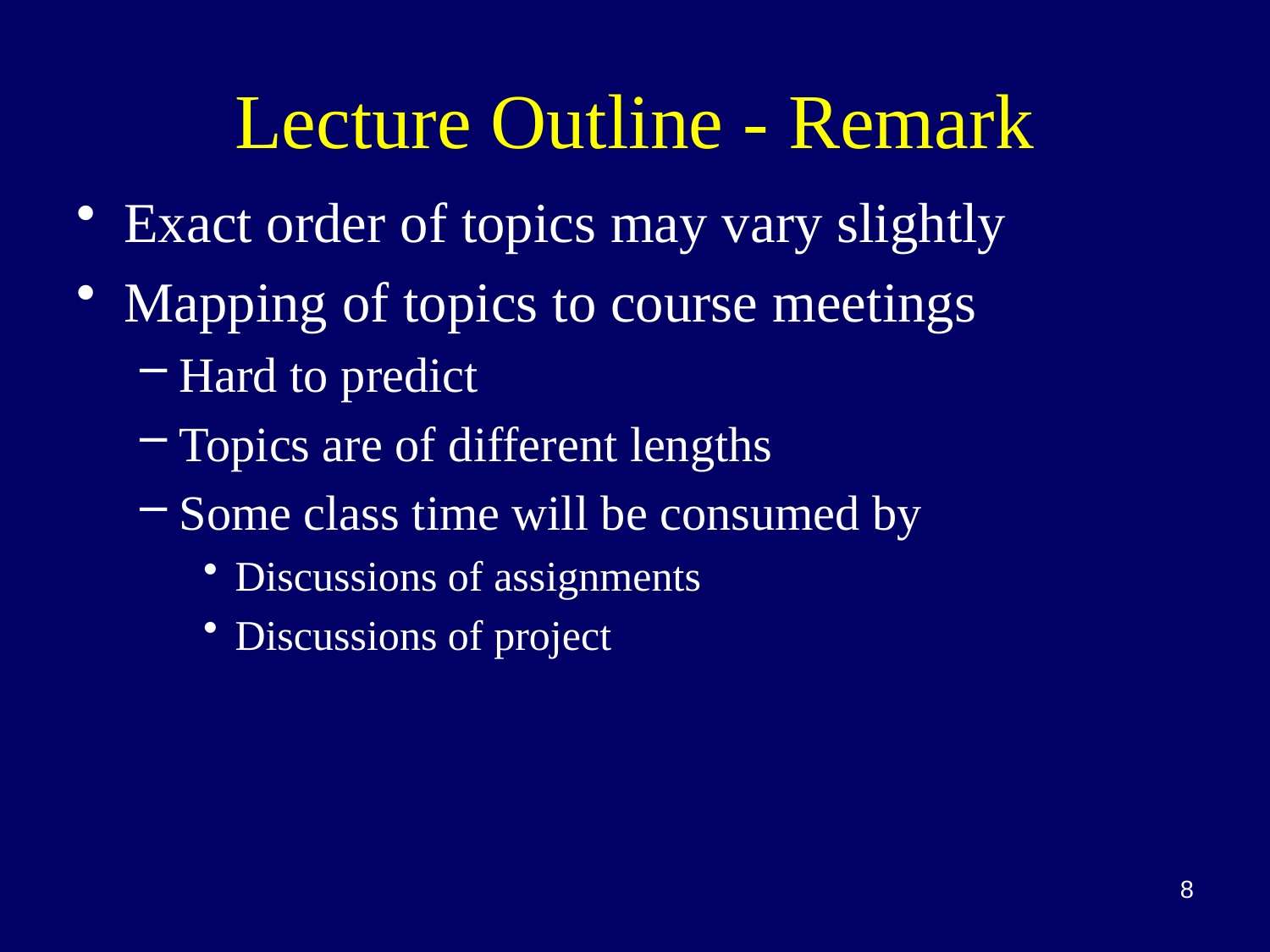

# Lecture Outline - Remark
Exact order of topics may vary slightly
Mapping of topics to course meetings
Hard to predict
Topics are of different lengths
Some class time will be consumed by
Discussions of assignments
Discussions of project
8